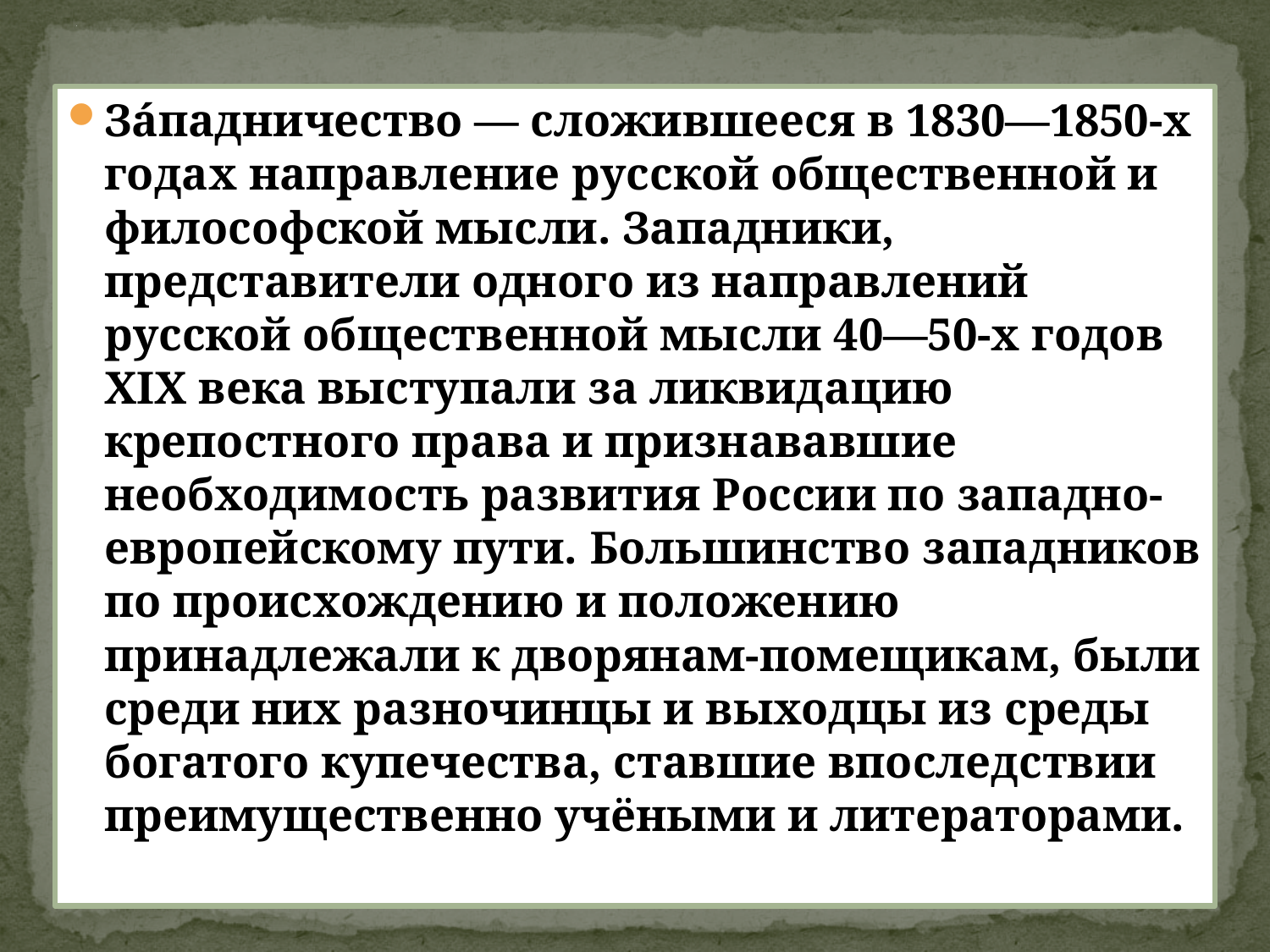

# .
За́падничество — сложившееся в 1830—1850-х годах направление русской общественной и философской мысли. Западники, представители одного из направлений русской общественной мысли 40—50-х годов XIX века выступали за ликвидацию крепостного права и признававшие необходимость развития России по западно-европейскому пути. Большинство западников по происхождению и положению принадлежали к дворянам-помещикам, были среди них разночинцы и выходцы из среды богатого купечества, ставшие впоследствии преимущественно учёными и литераторами.